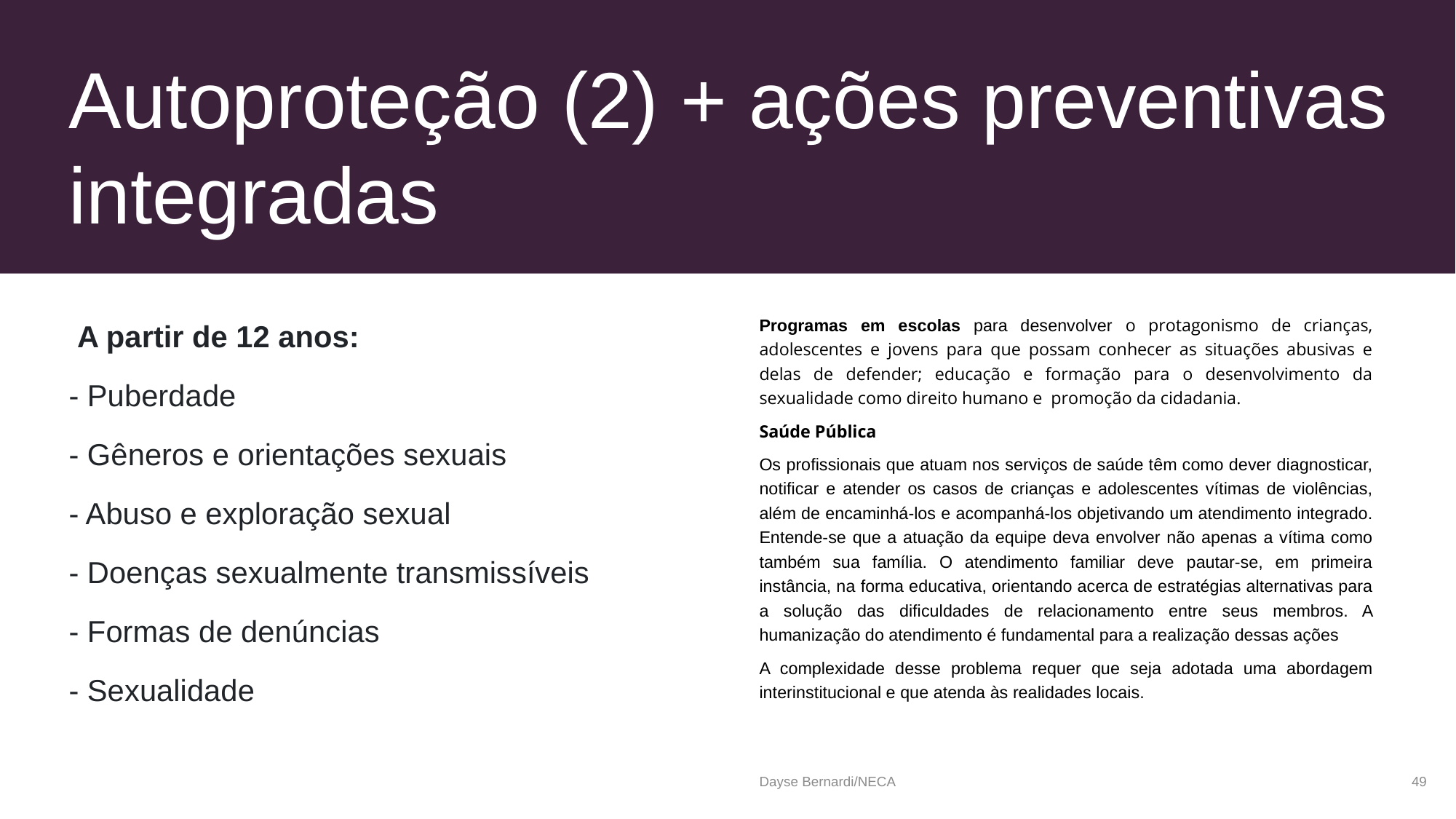

# Autoproteção (2) + ações preventivas integradas
 A partir de 12 anos:
- Puberdade
- Gêneros e orientações sexuais
- Abuso e exploração sexual
- Doenças sexualmente transmissíveis
- Formas de denúncias
- Sexualidade

Programas em escolas para desenvolver o protagonismo de crianças, adolescentes e jovens para que possam conhecer as situações abusivas e delas de defender; educação e formação para o desenvolvimento da sexualidade como direito humano e  promoção da cidadania.
Saúde Pública
Os profissionais que atuam nos serviços de saúde têm como dever diagnosticar, notificar e atender os casos de crianças e adolescentes vítimas de violências, além de encaminhá-los e acompanhá-los objetivando um atendimento integrado. Entende-se que a atuação da equipe deva envolver não apenas a vítima como também sua família. O atendimento familiar deve pautar-se, em primeira instância, na forma educativa, orientando acerca de estratégias alternativas para a solução das dificuldades de relacionamento entre seus membros. A humanização do atendimento é fundamental para a realização dessas ações
A complexidade desse problema requer que seja adotada uma abordagem interinstitucional e que atenda às realidades locais.

Dayse Bernardi/NECA
49